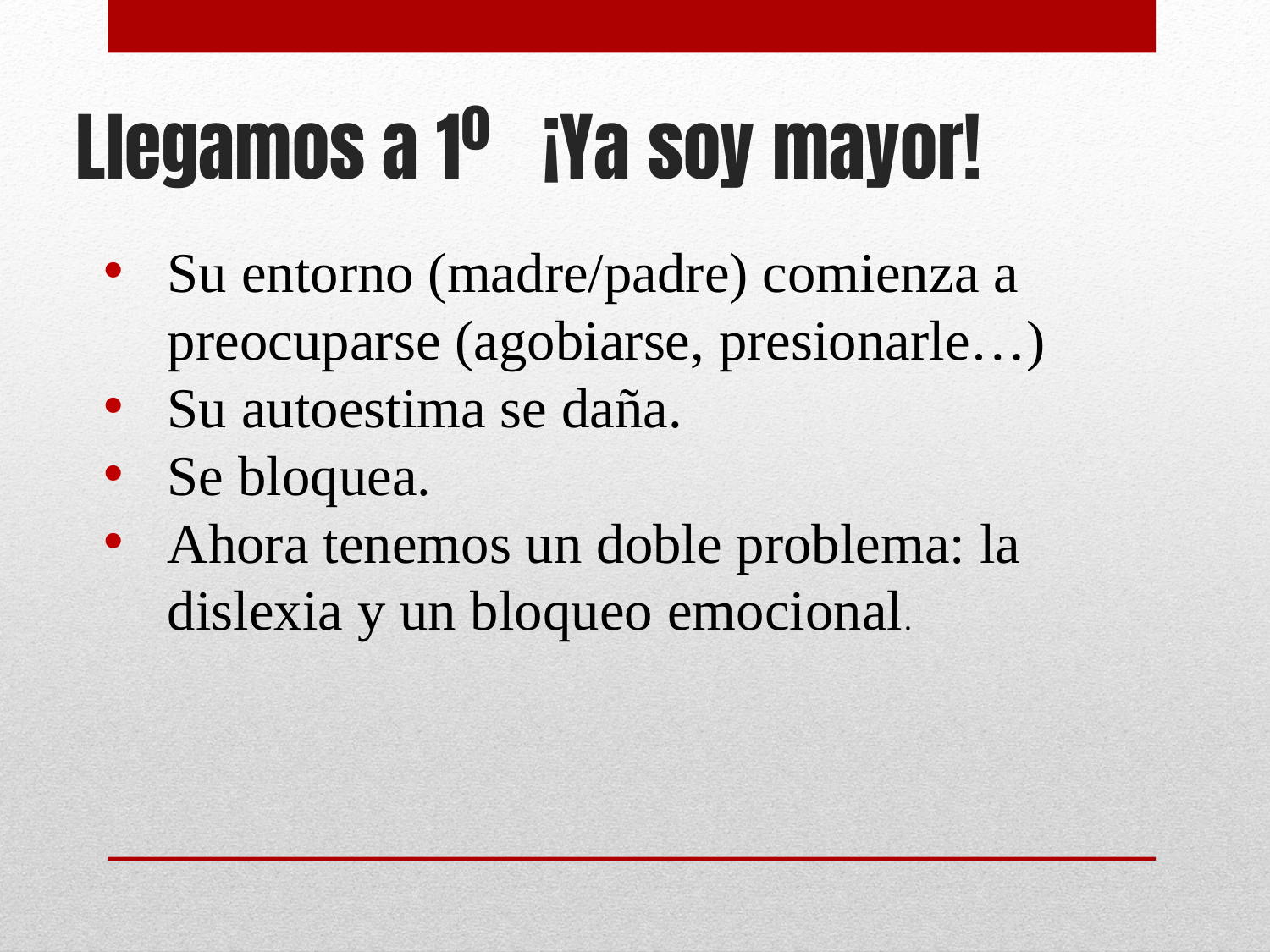

Llegamos a 1º   ¡Ya soy mayor!
Su entorno (madre/padre) comienza a preocuparse (agobiarse, presionarle…)
Su autoestima se daña.
Se bloquea.
Ahora tenemos un doble problema: la dislexia y un bloqueo emocional.